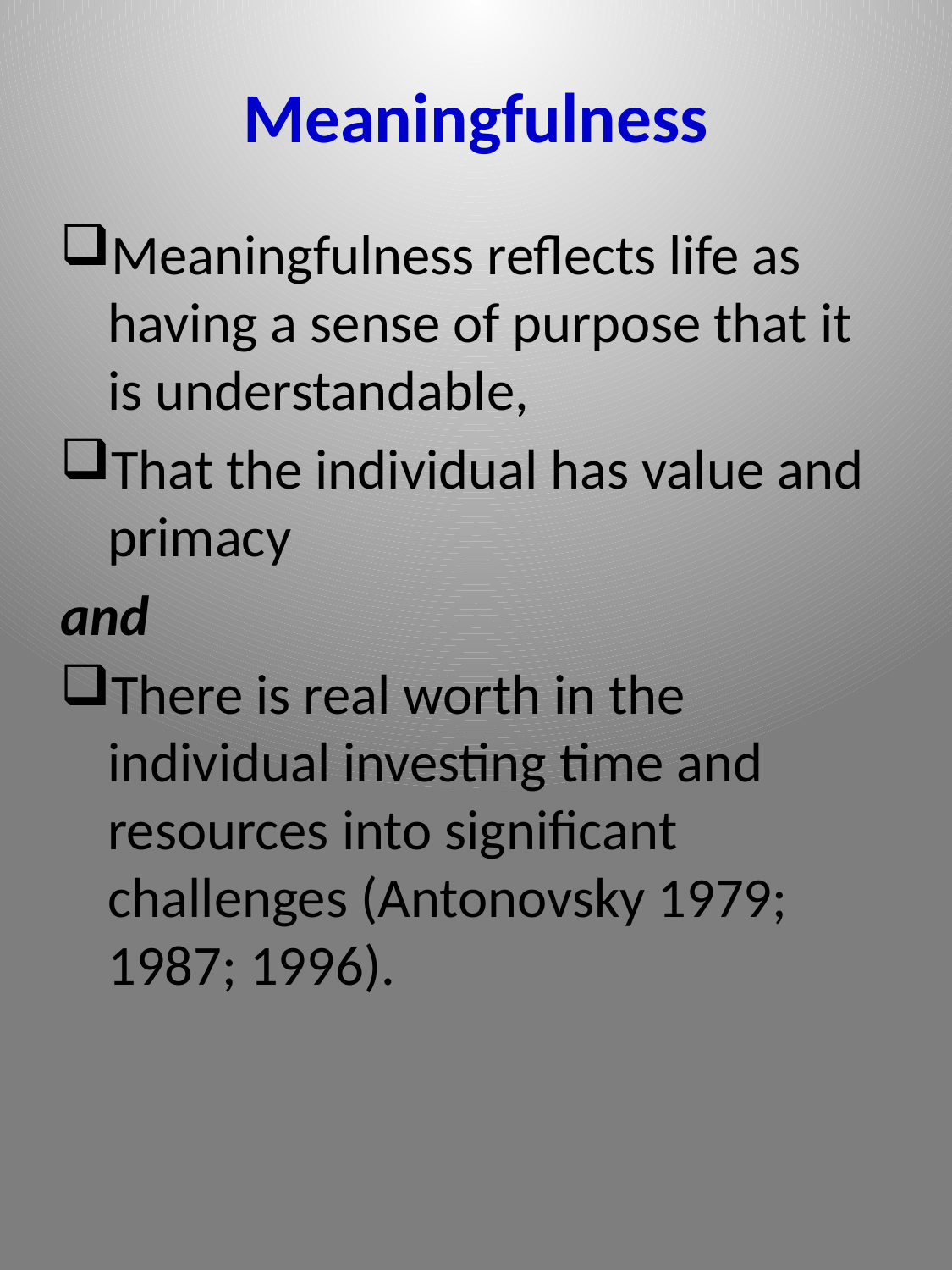

# Meaningfulness
Meaningfulness reflects life as having a sense of purpose that it is understandable,
That the individual has value and primacy
and
There is real worth in the individual investing time and resources into significant challenges (Antonovsky 1979; 1987; 1996).